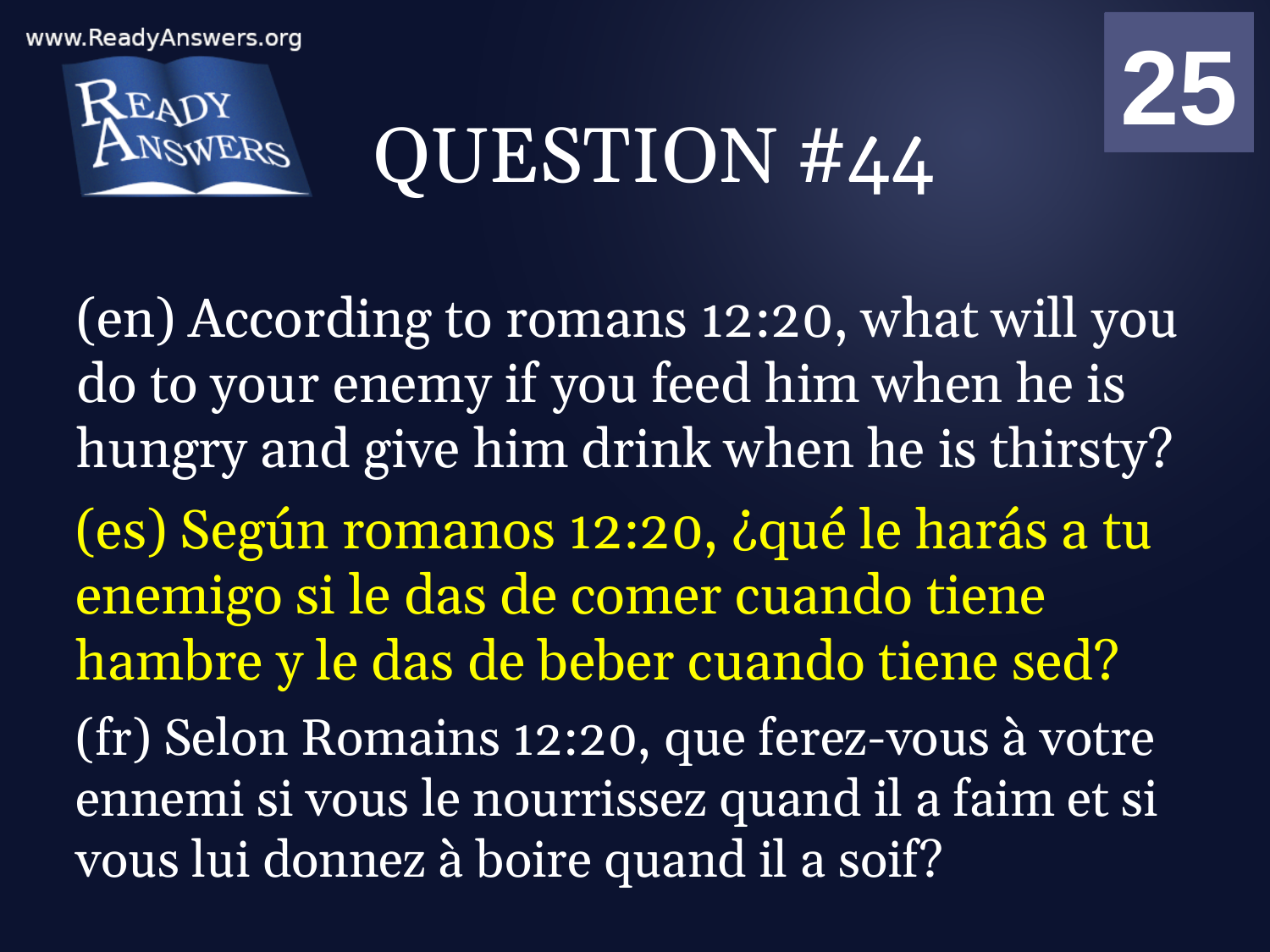

01
02
03
04
05
06
07
08
09
10
11
12
13
14
15
16
17
18
19
20
21
22
23
24
25
00
# QUESTION #44
(en) According to romans 12:20, what will you do to your enemy if you feed him when he is hungry and give him drink when he is thirsty?
(es) Según romanos 12:20, ¿qué le harás a tu enemigo si le das de comer cuando tiene hambre y le das de beber cuando tiene sed?
(fr) Selon Romains 12:20, que ferez-vous à votre ennemi si vous le nourrissez quand il a faim et si vous lui donnez à boire quand il a soif?